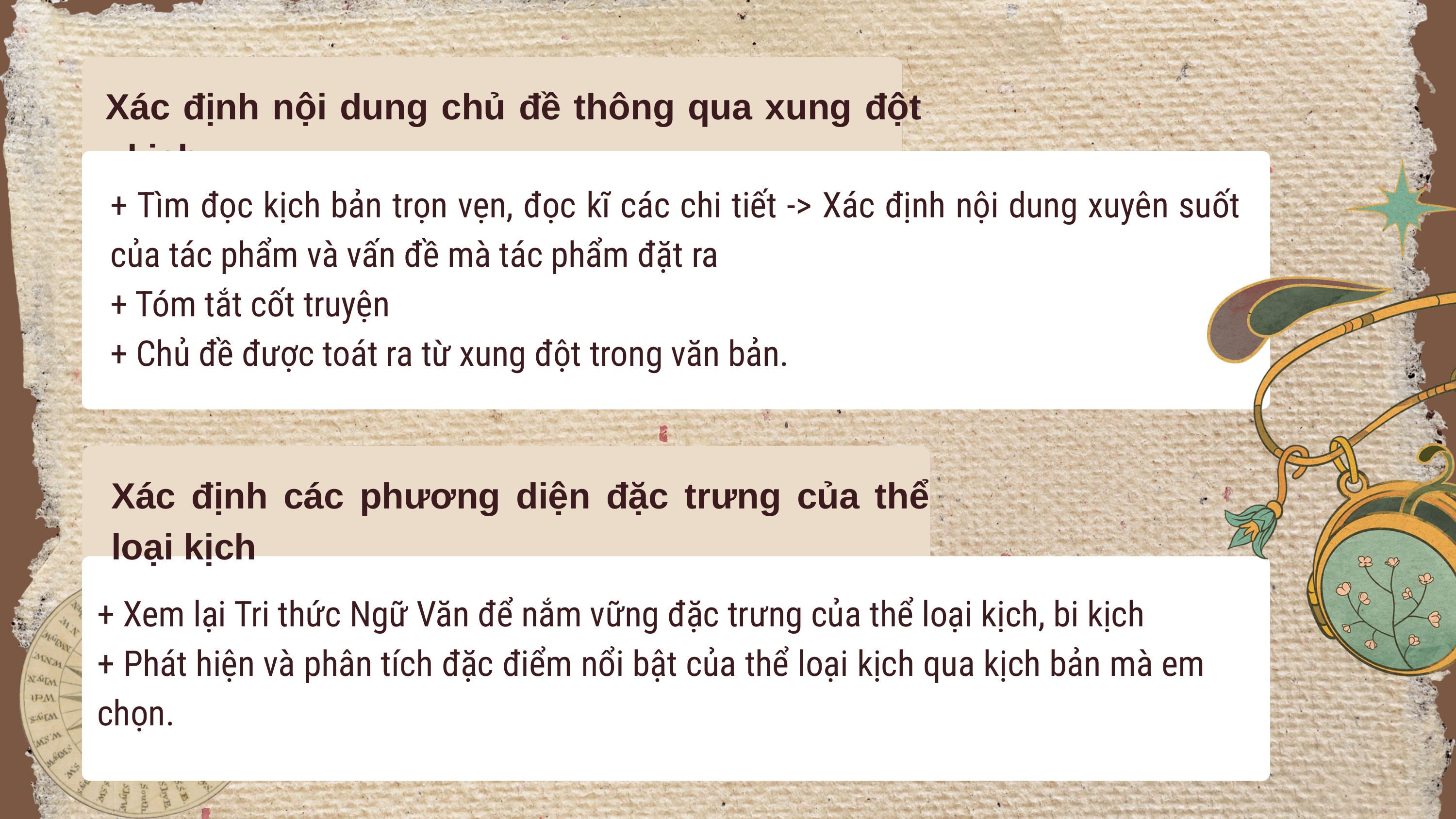

Xác định nội dung chủ đề thông qua xung đột kịch

+ Tìm đọc kịch bản trọn vẹn, đọc kĩ các chi tiết -> Xác định nội dung xuyên suốt của tác phẩm và vấn đề mà tác phẩm đặt ra
+ Tóm tắt cốt truyện
+ Chủ đề được toát ra từ xung đột trong văn bản.

Xác định các phương diện đặc trưng của thể loại kịch

+ Xem lại Tri thức Ngữ Văn để nắm vững đặc trưng của thể loại kịch, bi kịch
+ Phát hiện và phân tích đặc điểm nổi bật của thể loại kịch qua kịch bản mà em chọn.